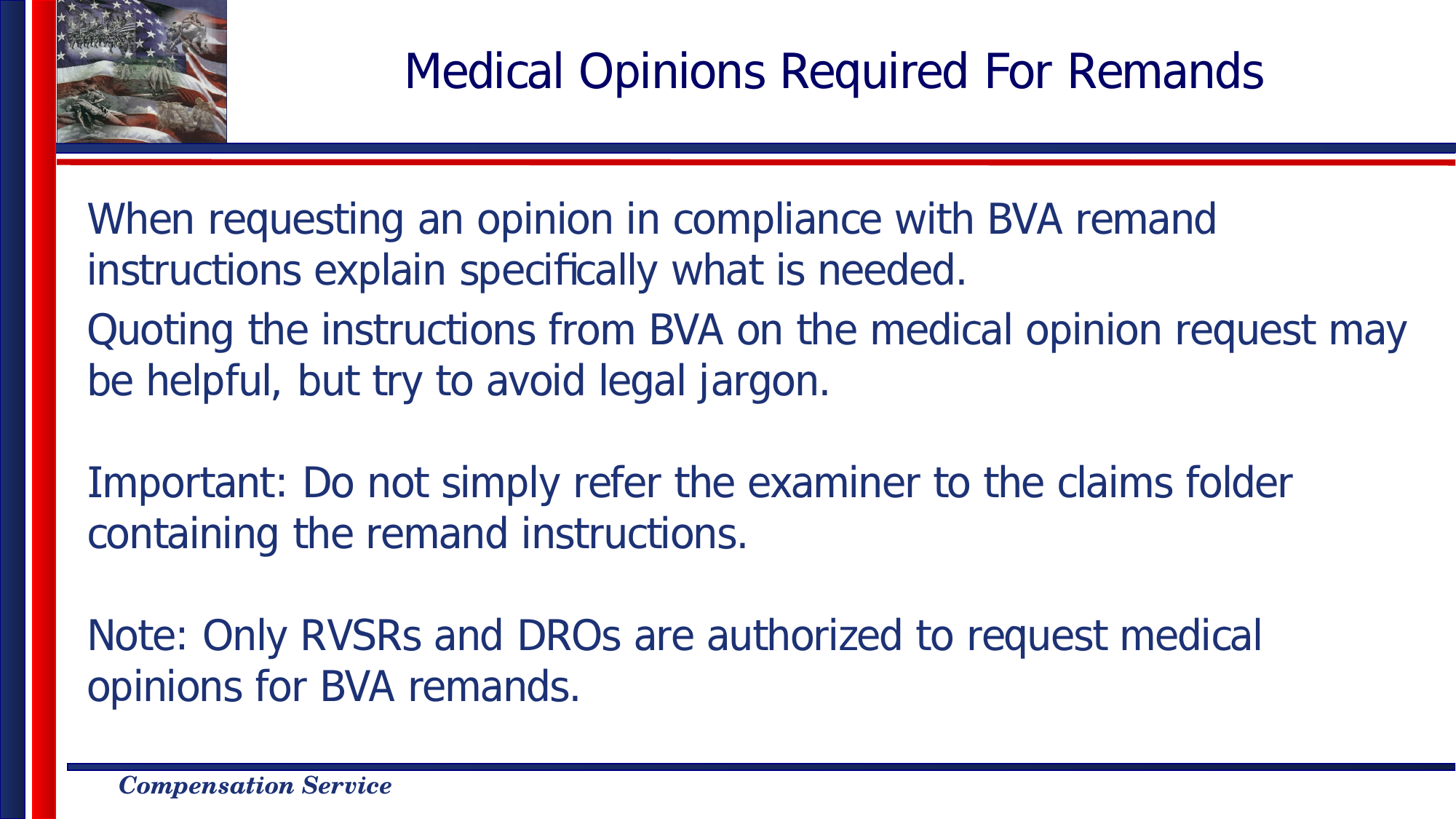

# Medical Opinions Required For Remands
When requesting an opinion in compliance with BVA remand instructions explain specifically what is needed.
Quoting the instructions from BVA on the medical opinion request may be helpful, but try to avoid legal jargon.

Important: Do not simply refer the examiner to the claims folder containing the remand instructions.

Note: Only RVSRs and DROs are authorized to request medical opinions for BVA remands.